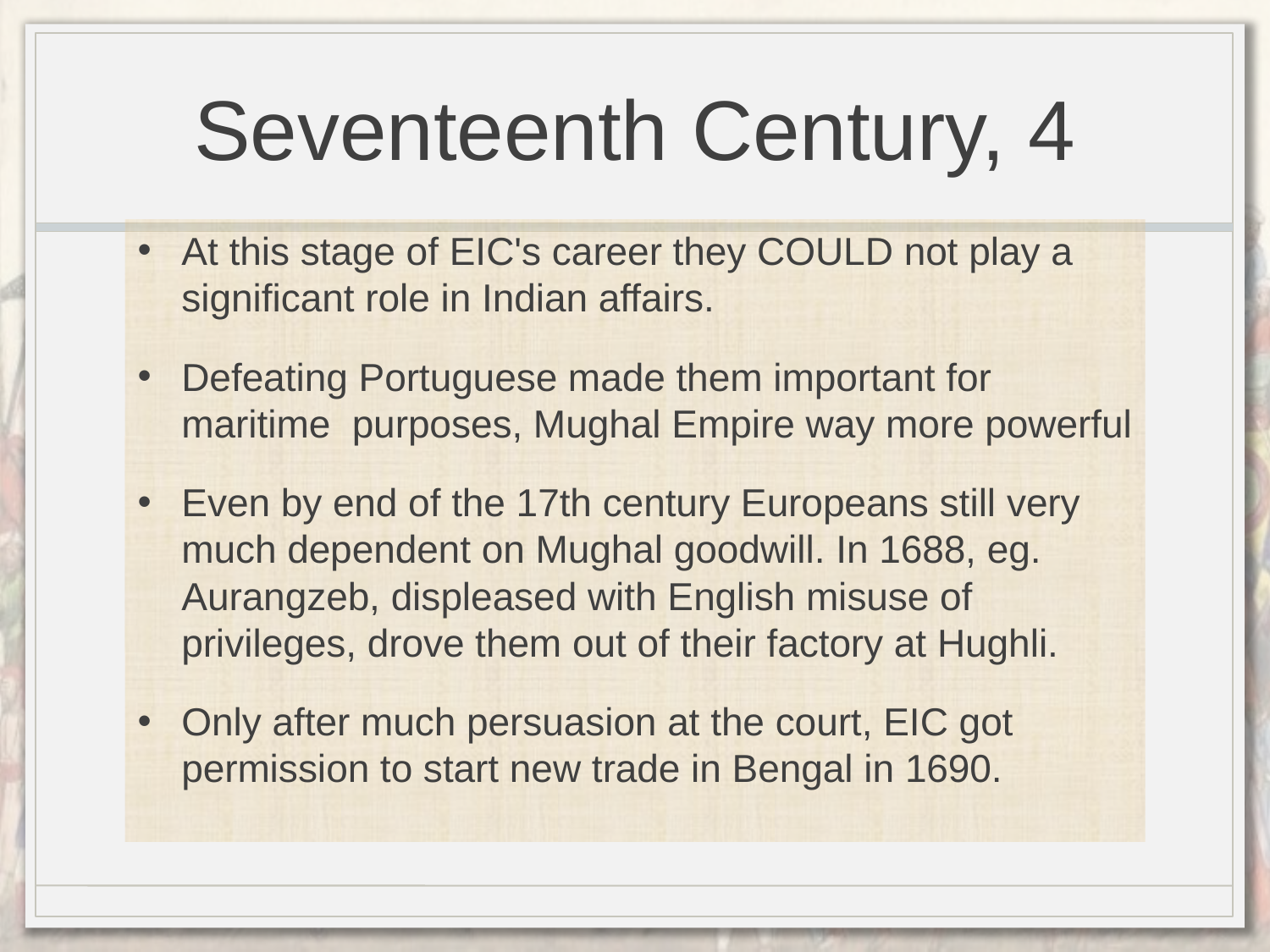

# Seventeenth Century, 4
At this stage of EIC's career they COULD not play a  significant role in Indian affairs.
Defeating Portuguese made them important for maritime  purposes, Mughal Empire way more powerful
Even by end of the 17th century Europeans still very much dependent on Mughal goodwill. In 1688, eg. Aurangzeb, displeased with English misuse of privileges, drove them out of their factory at Hughli.
Only after much persuasion at the court, EIC got permission to start new trade in Bengal in 1690.